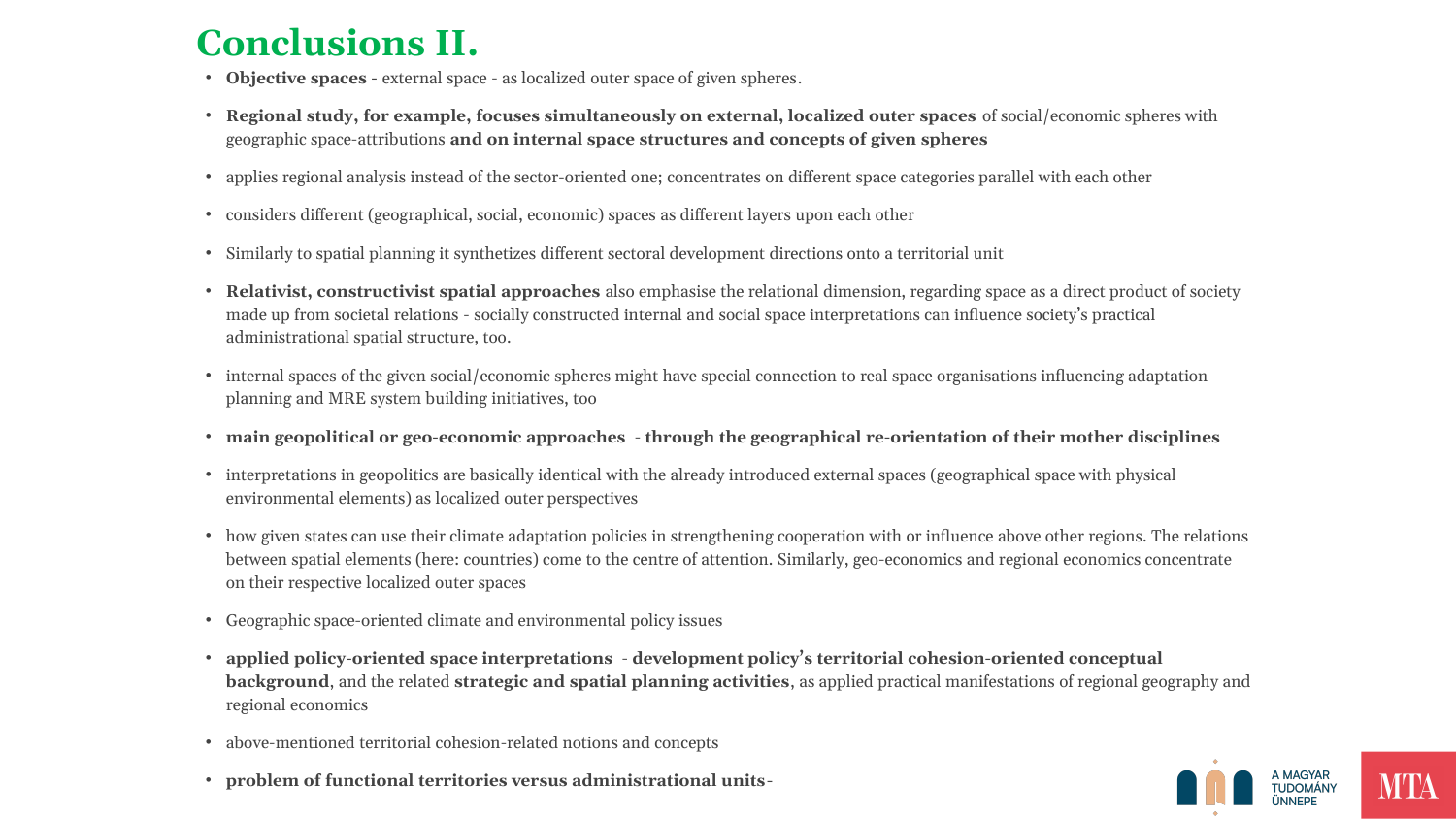

Conclusions II.
Objective spaces - external space - as localized outer space of given spheres.
Regional study, for example, focuses simultaneously on external, localized outer spaces of social/economic spheres with geographic space-attributions and on internal space structures and concepts of given spheres
applies regional analysis instead of the sector-oriented one; concentrates on different space categories parallel with each other
considers different (geographical, social, economic) spaces as different layers upon each other
Similarly to spatial planning it synthetizes different sectoral development directions onto a territorial unit
Relativist, constructivist spatial approaches also emphasise the relational dimension, regarding space as a direct product of society made up from societal relations - socially constructed internal and social space interpretations can influence society’s practical administrational spatial structure, too.
internal spaces of the given social/economic spheres might have special connection to real space organisations influencing adaptation planning and MRE system building initiatives, too
main geopolitical or geo-economic approaches  - through the geographical re-orientation of their mother disciplines
interpretations in geopolitics are basically identical with the already introduced external spaces (geographical space with physical environmental elements) as localized outer perspectives
how given states can use their climate adaptation policies in strengthening cooperation with or influence above other regions. The relations between spatial elements (here: countries) come to the centre of attention. Similarly, geo-economics and regional economics concentrate on their respective localized outer spaces
Geographic space-oriented climate and environmental policy issues
applied policy-oriented space interpretations  - development policy’s territorial cohesion-oriented conceptual background, and the related strategic and spatial planning activities, as applied practical manifestations of regional geography and regional economics
above-mentioned territorial cohesion-related notions and concepts
problem of functional territories versus administrational units-